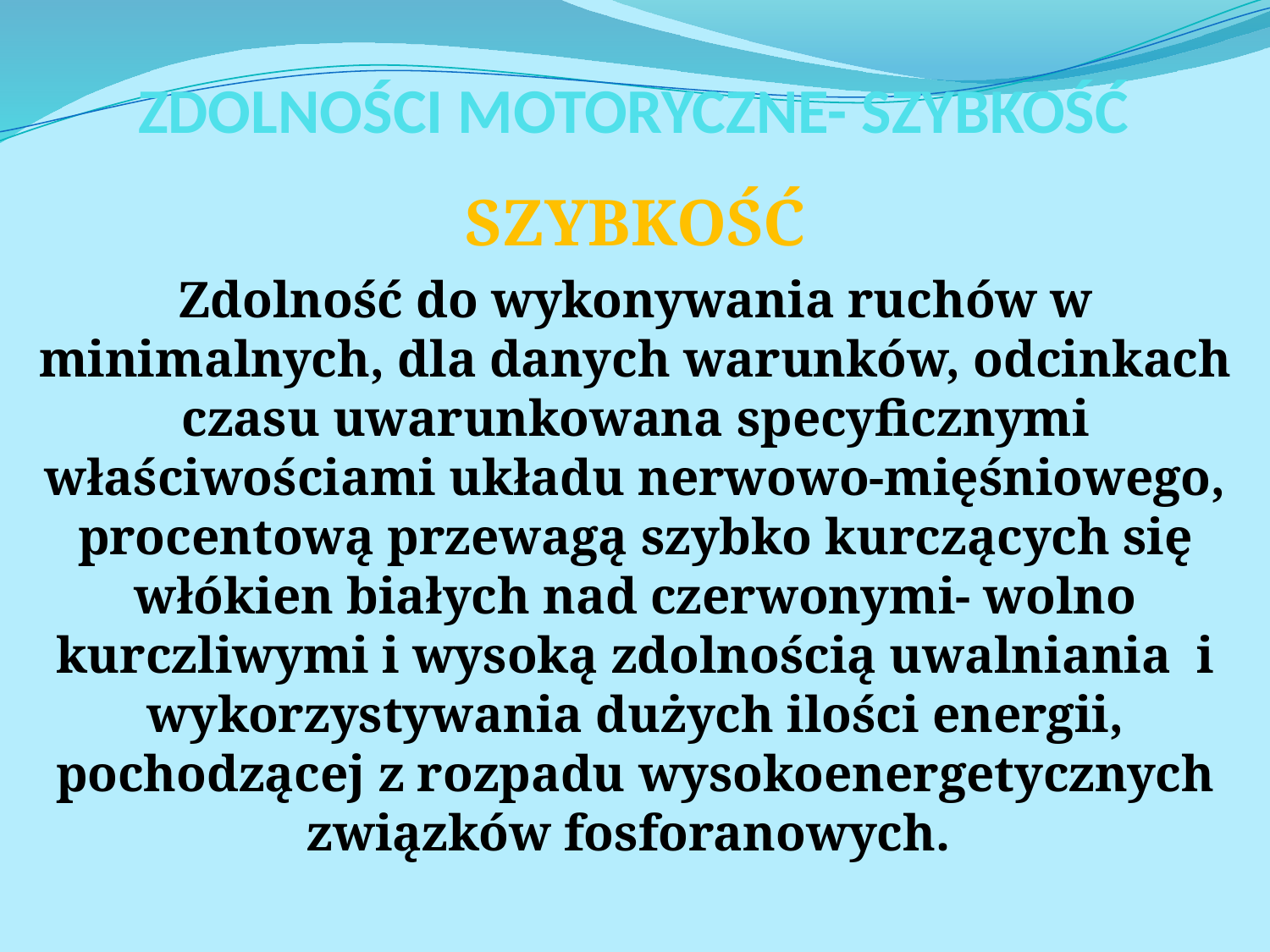

# ZDOLNOŚCI MOTORYCZNE- SZYBKOŚĆ
SZYBKOŚĆ
Zdolność do wykonywania ruchów w minimalnych, dla danych warunków, odcinkach czasu uwarunkowana specyficznymi właściwościami układu nerwowo-mięśniowego, procentową przewagą szybko kurczących się włókien białych nad czerwonymi- wolno kurczliwymi i wysoką zdolnością uwalniania  i wykorzystywania dużych ilości energii, pochodzącej z rozpadu wysokoenergetycznych związków fosforanowych.